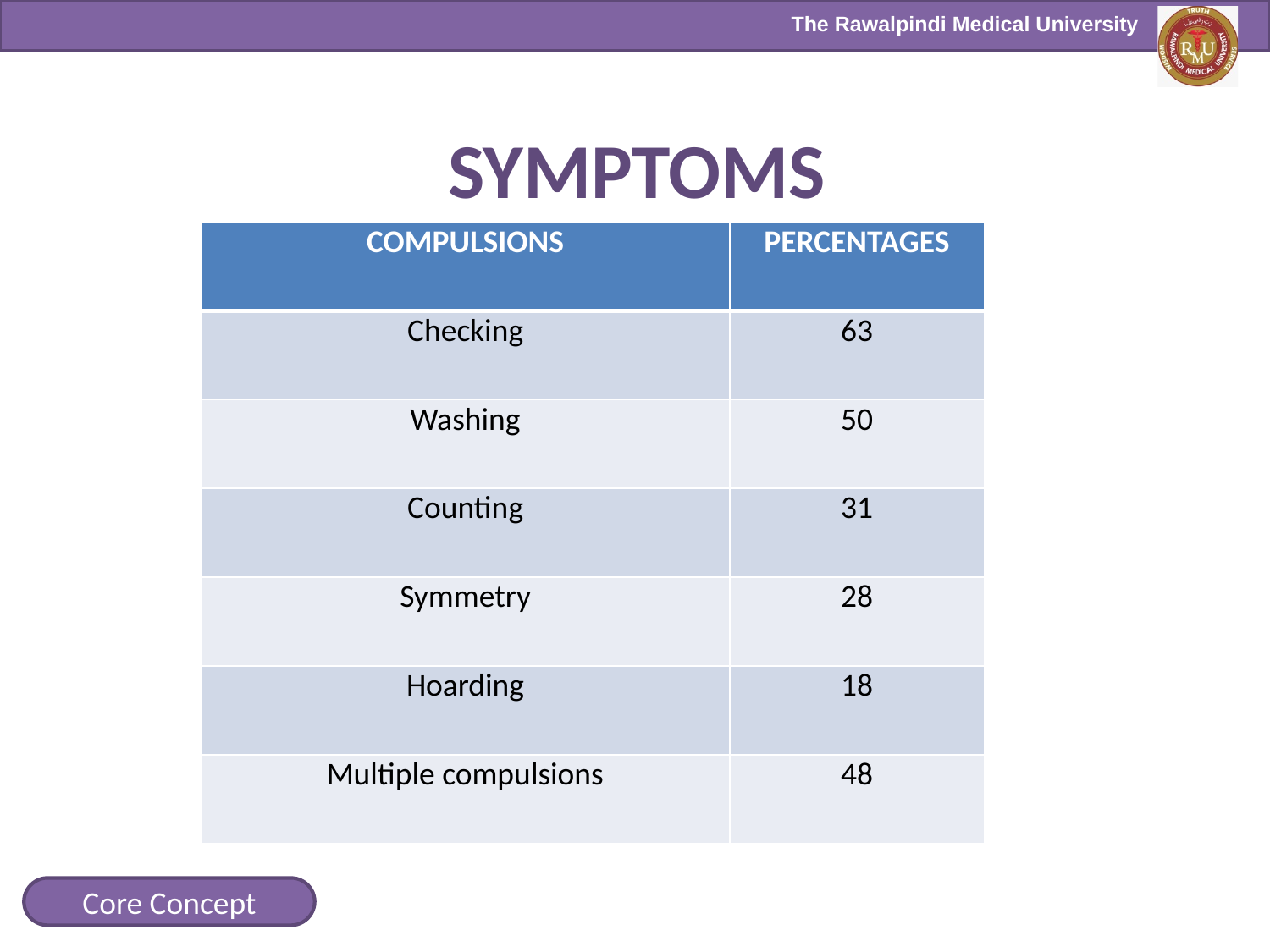

# SYMPTOMS
| COMPULSIONS | PERCENTAGES |
| --- | --- |
| Checking | 63 |
| Washing | 50 |
| Counting | 31 |
| Symmetry | 28 |
| Hoarding | 18 |
| Multiple compulsions | 48 |
Core Concept